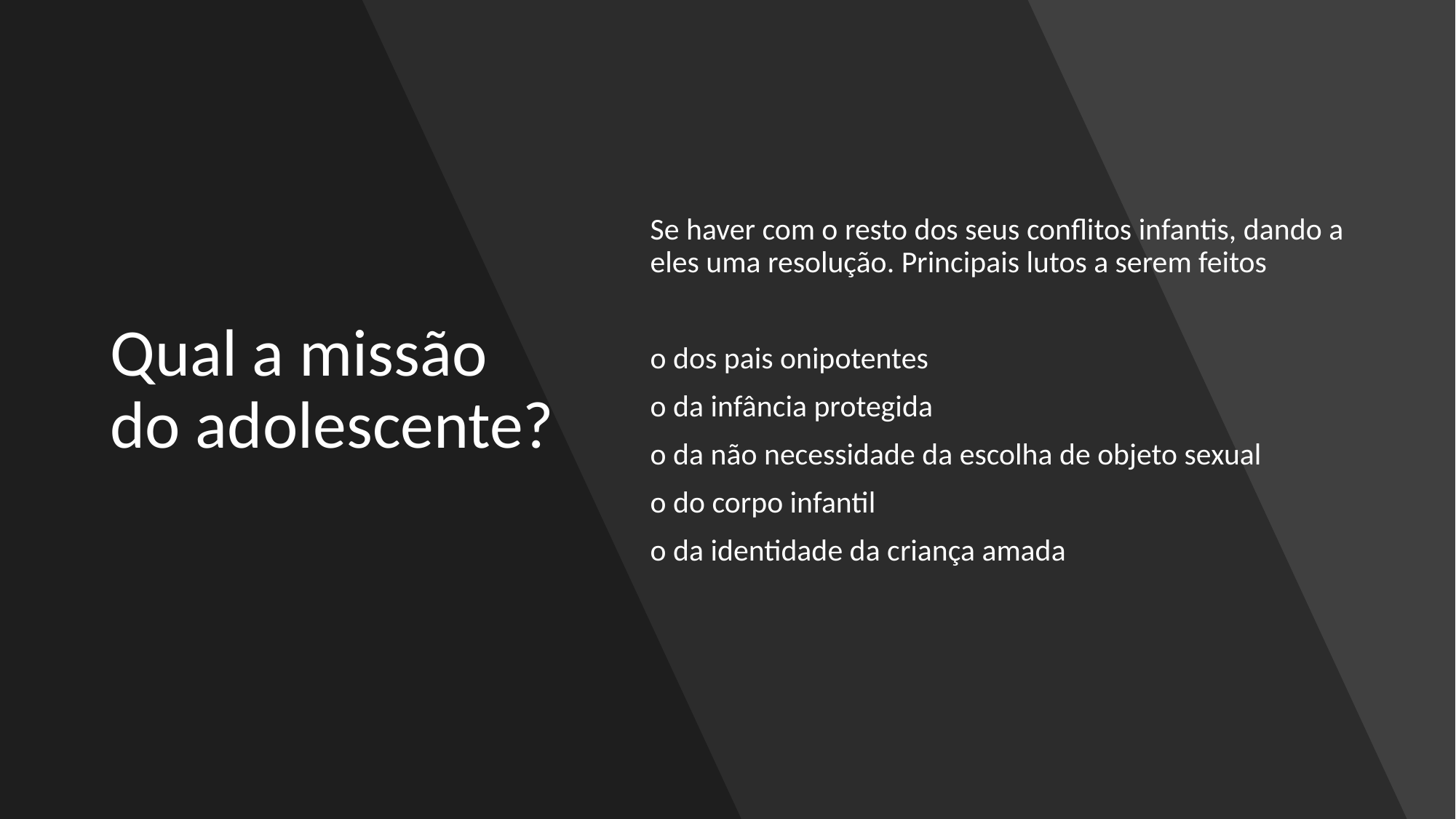

# Qual a missão do adolescente?
Se haver com o resto dos seus conflitos infantis, dando a eles uma resolução. Principais lutos a serem feitos

o dos pais onipotentes
o da infância protegida
o da não necessidade da escolha de objeto sexual
o do corpo infantil
o da identidade da criança amada